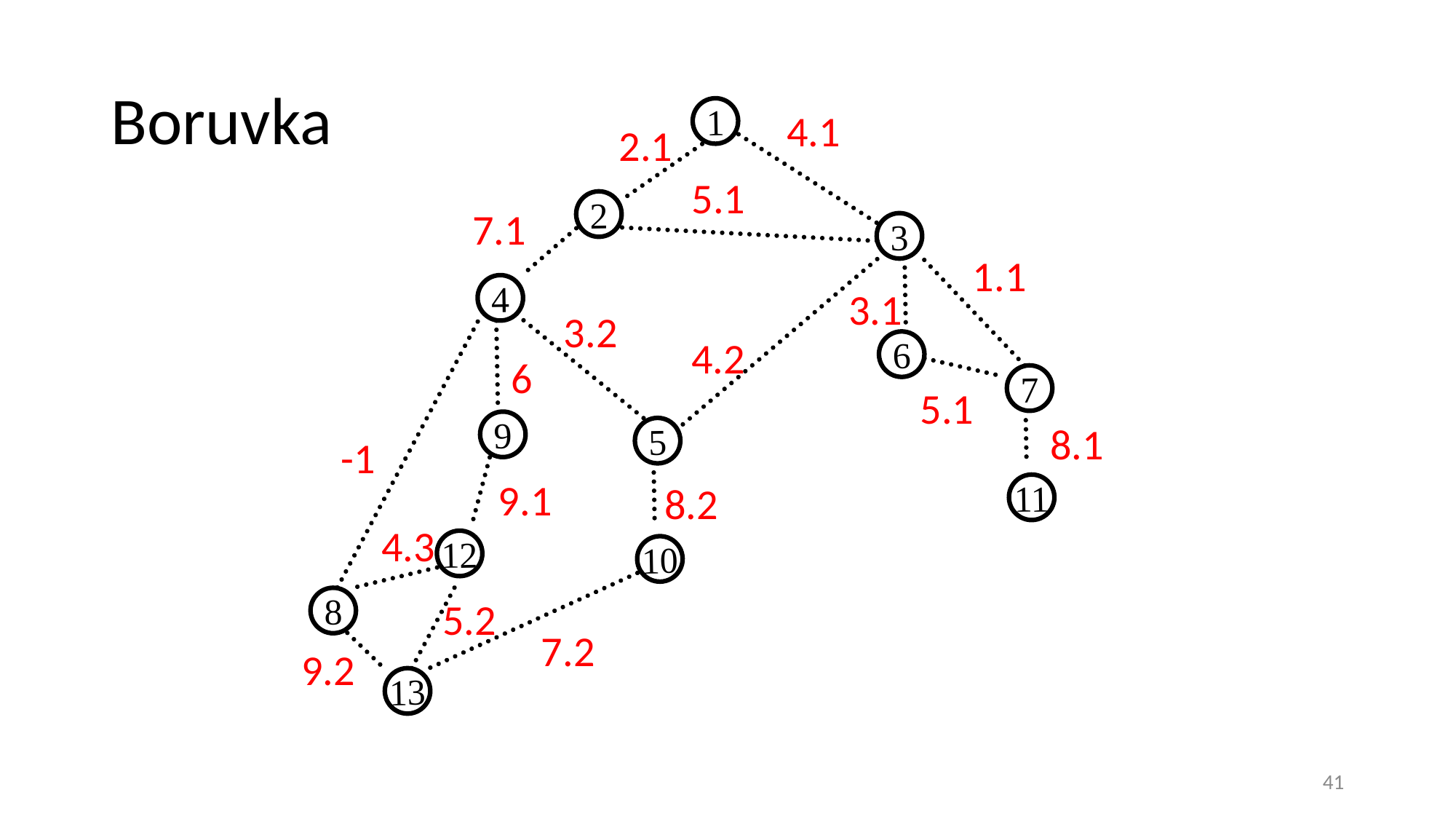

# Boruvka
4.1
1

2
3

4

6

7
9
5

11
12
10

8

13
2.1
5.1
7.1
1.1
3.1
3.2
4.2
6
5.1
8.1
-1
9.1
8.2
4.3
5.2
7.2
9.2
41
41